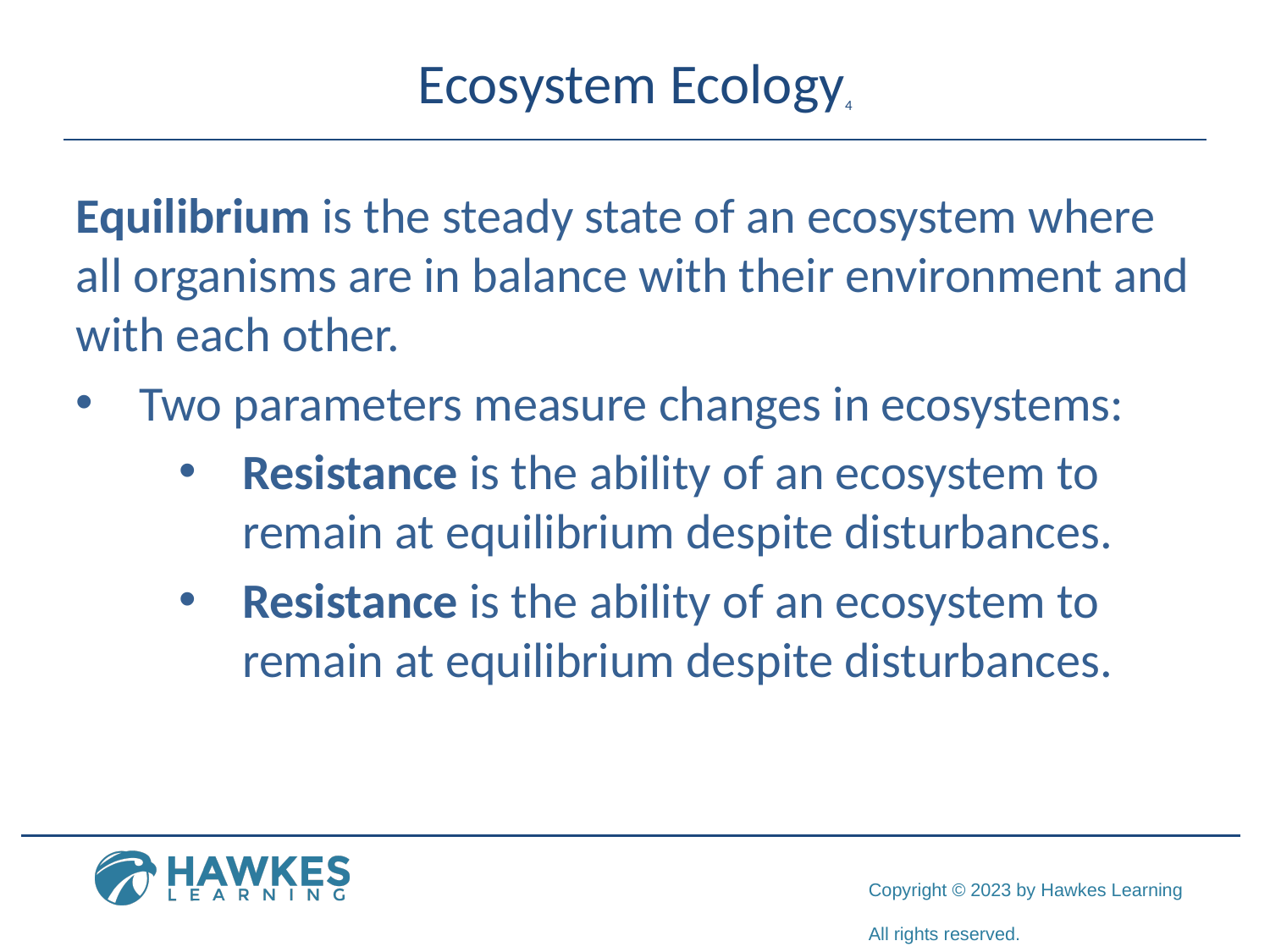

# Ecosystem Ecology4
Equilibrium is the steady state of an ecosystem where all organisms are in balance with their environment and with each other.
Two parameters measure changes in ecosystems:
Resistance is the ability of an ecosystem to remain at equilibrium despite disturbances.
Resistance is the ability of an ecosystem to remain at equilibrium despite disturbances.